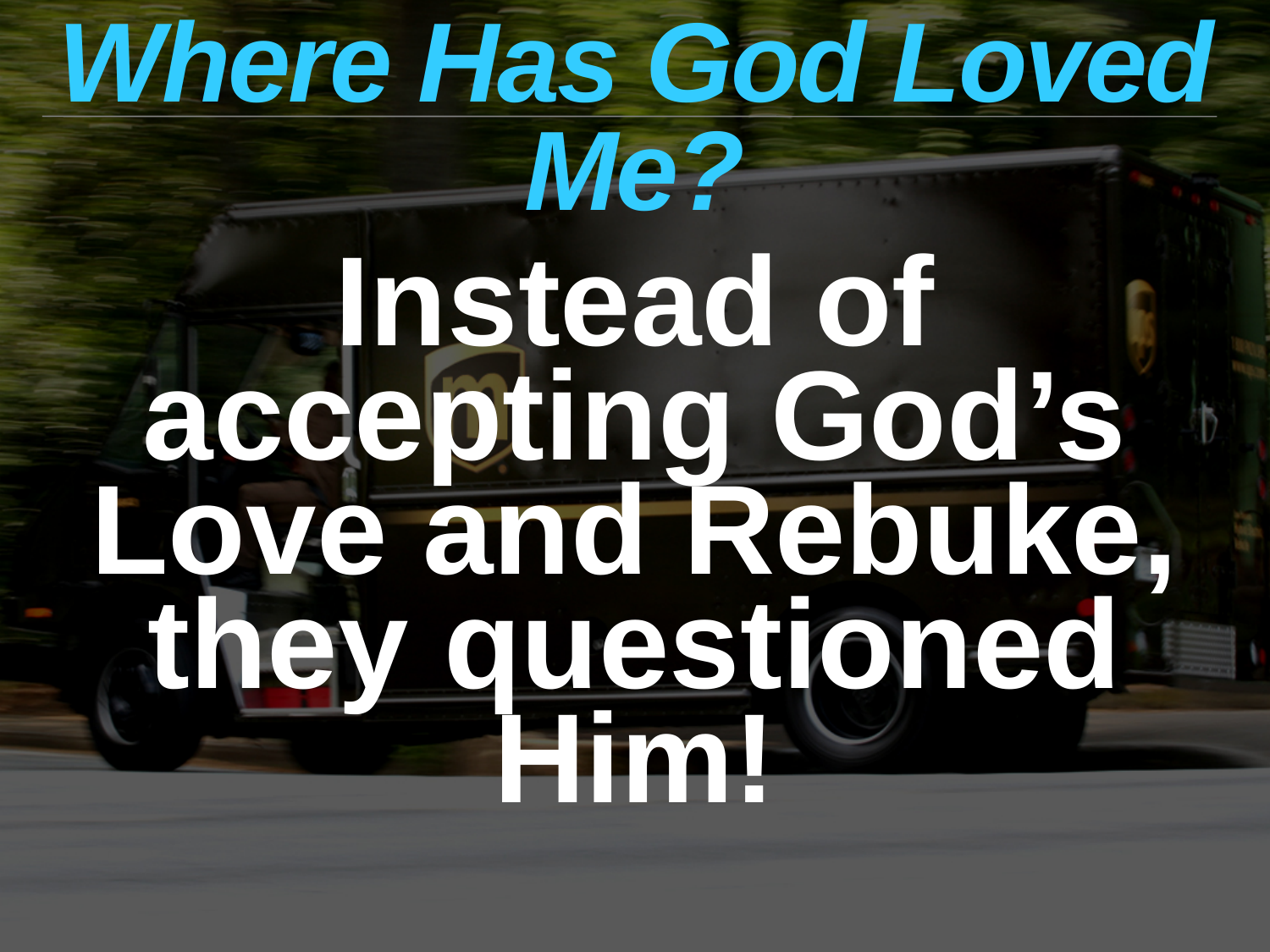

Where Has God Loved Me?

Instead of accepting God’s Love and Rebuke, they questioned Him!